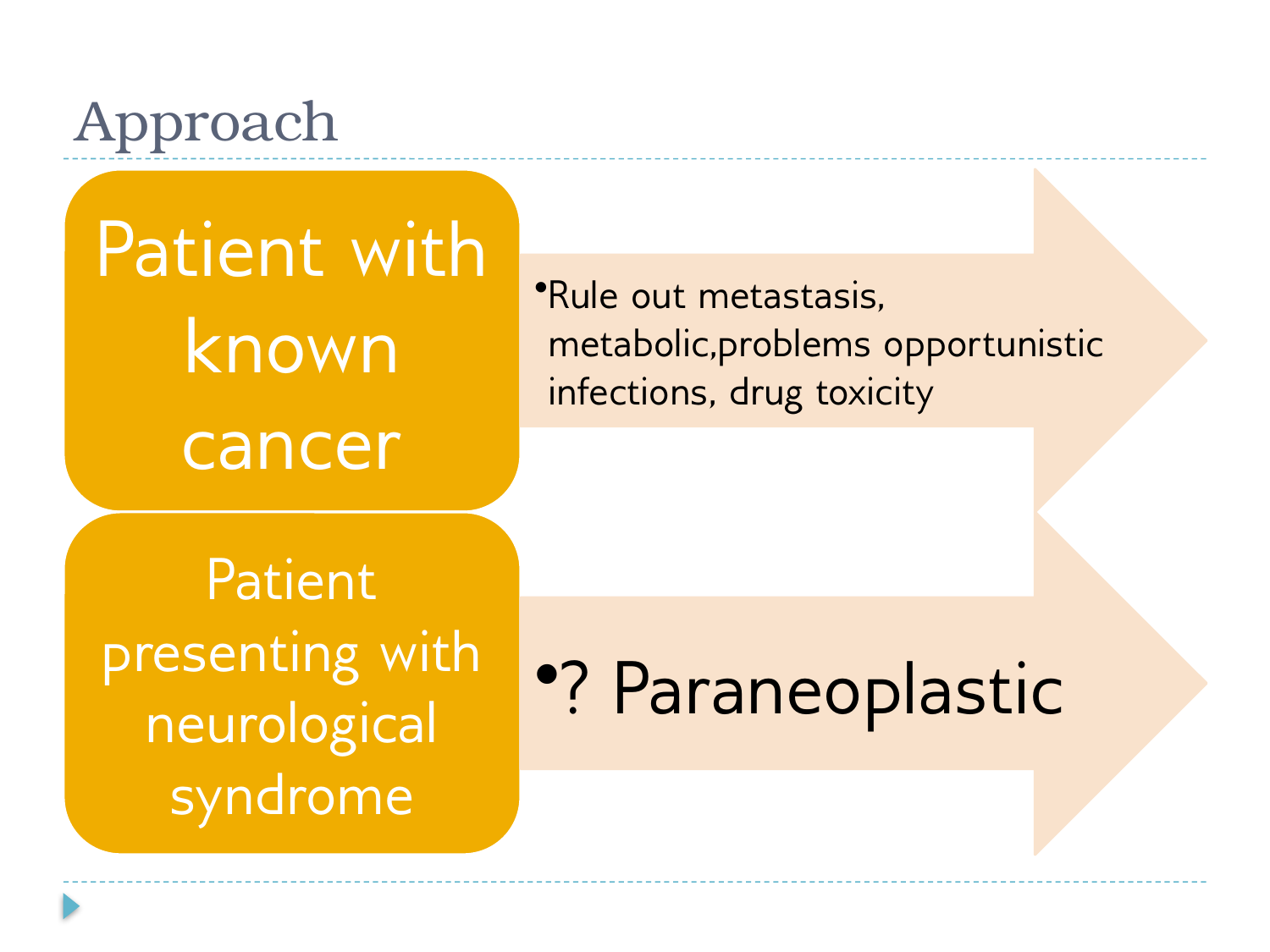

# Approach
Patient presenting with neurological syndrome
? Paraneoplastic